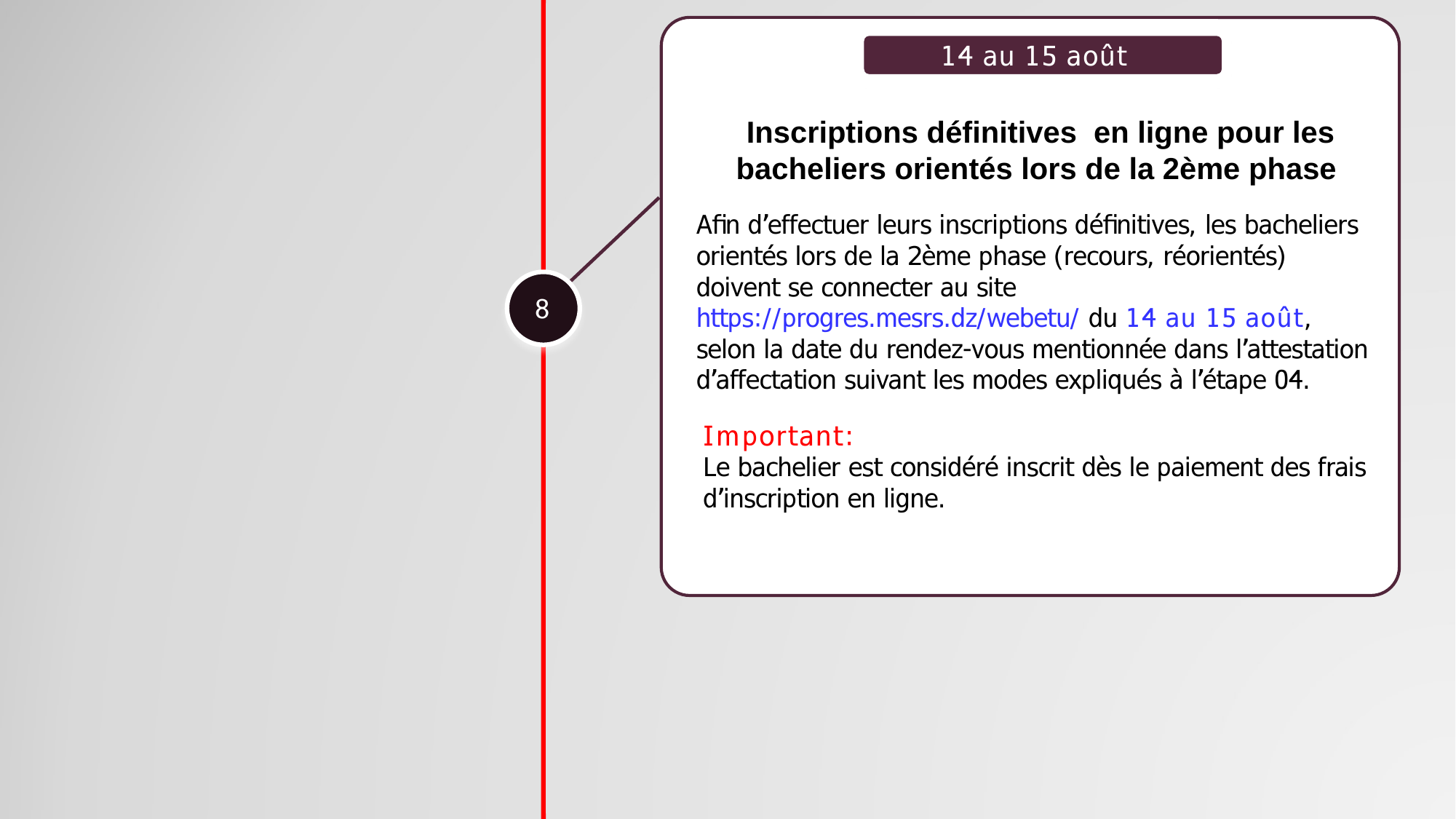

14 au 15 août
 Inscriptions définitives  en ligne pour les bacheliers orientés lors de la 2ème phase
Afin d’effectuer leurs inscriptions définitives, les bacheliers orientés lors de la 2ème phase (recours, réorientés) doivent se connecter au site https://progres.mesrs.dz/webetu/ du 14 au 15 août, selon la date du rendez-vous mentionnée dans l’attestation d’affectation suivant les modes expliqués à l’étape 04.
8
Important:
Le bachelier est considéré inscrit dès le paiement des frais d’inscription en ligne.